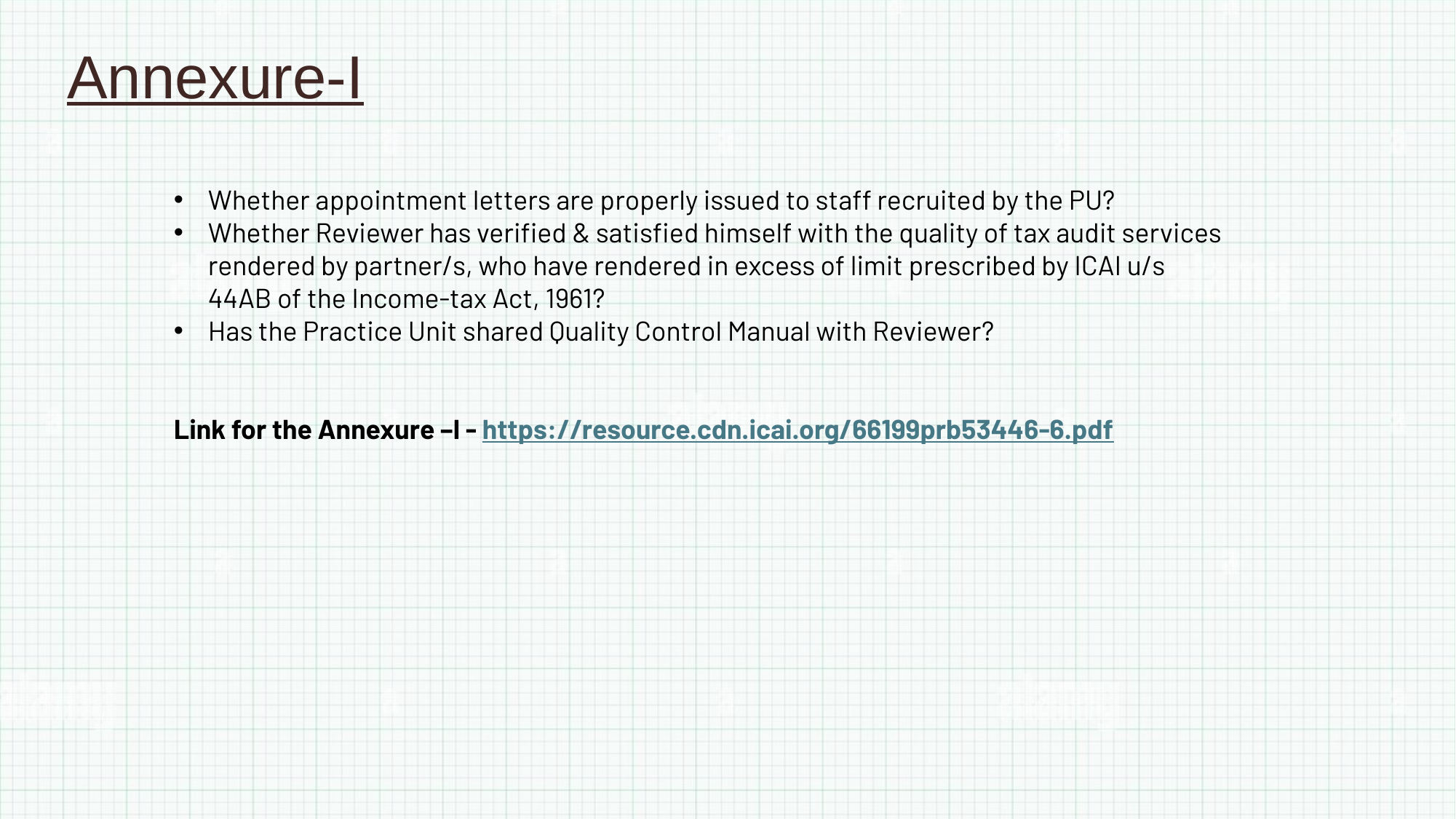

Annexure-I
Whether appointment letters are properly issued to staff recruited by the PU?
Whether Reviewer has verified & satisfied himself with the quality of tax audit services rendered by partner/s, who have rendered in excess of limit prescribed by ICAI u/s 44AB of the Income-tax Act, 1961?
Has the Practice Unit shared Quality Control Manual with Reviewer?

Link for the Annexure –I - https://resource.cdn.icai.org/66199prb53446-6.pdf